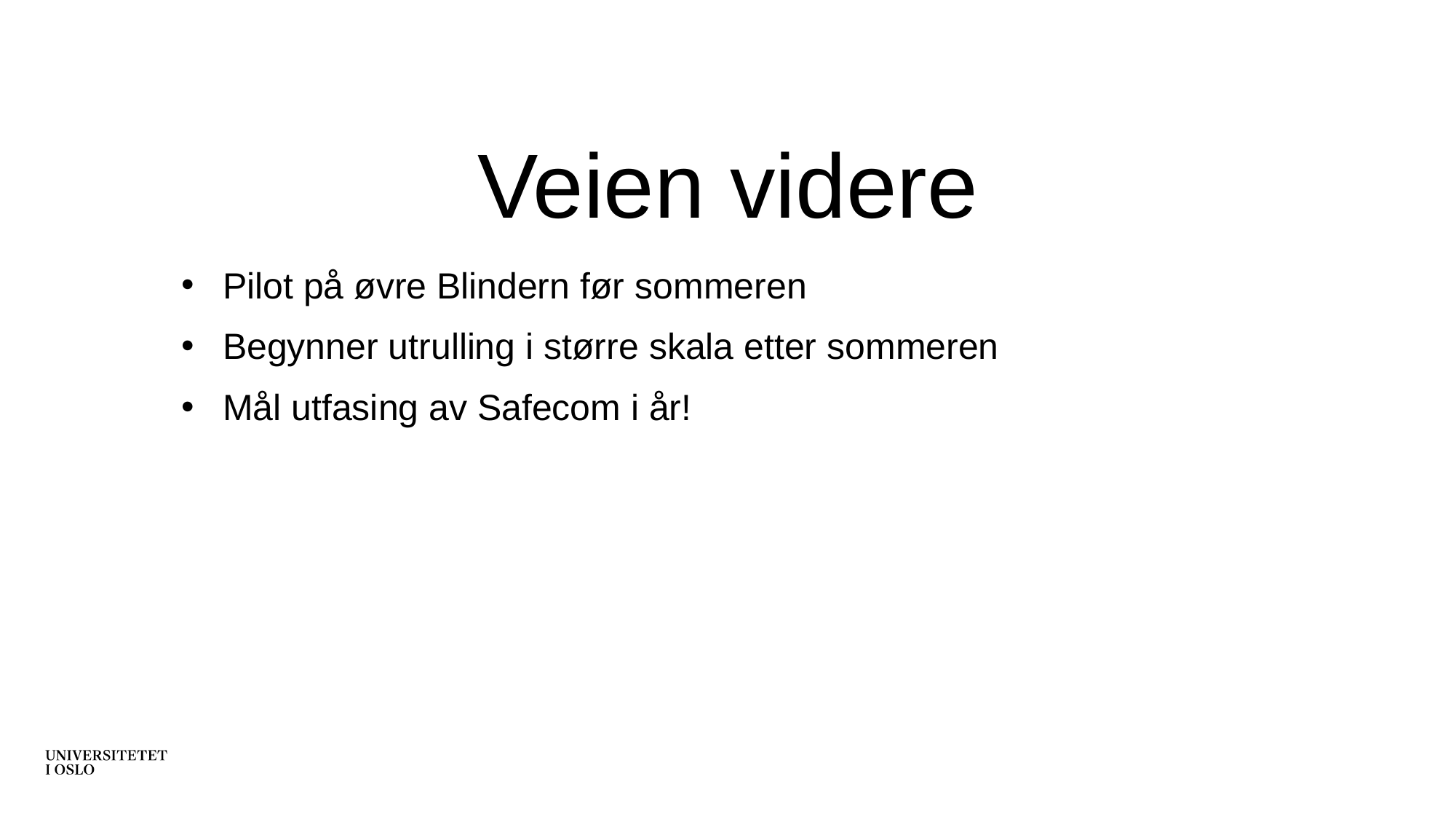

# Veien videre
Pilot på øvre Blindern før sommeren
Begynner utrulling i større skala etter sommeren
Mål utfasing av Safecom i år!